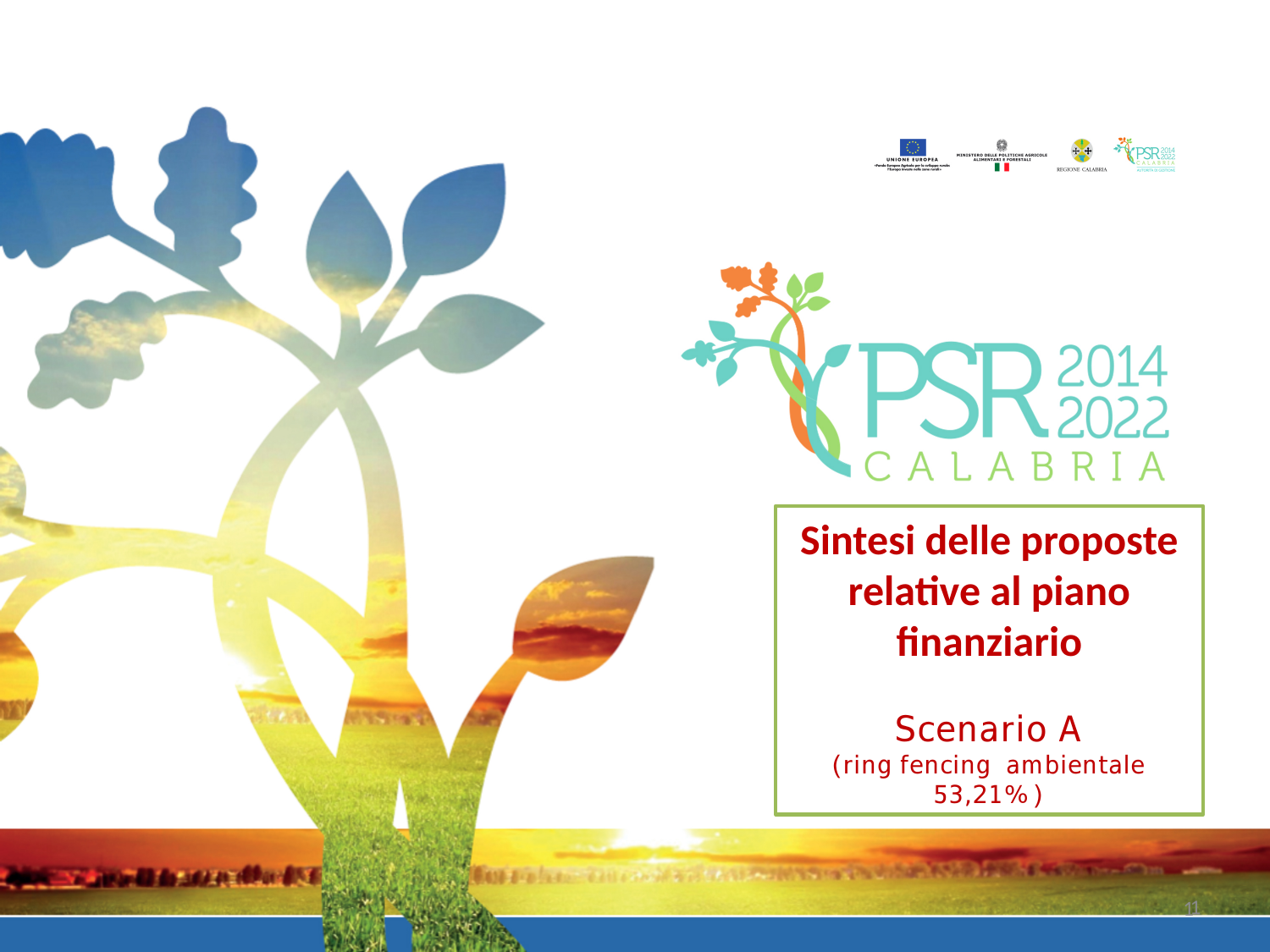

Sintesi delle proposte relative al piano finanziario

Scenario A
(ring fencing  ambientale 53,21%)
1